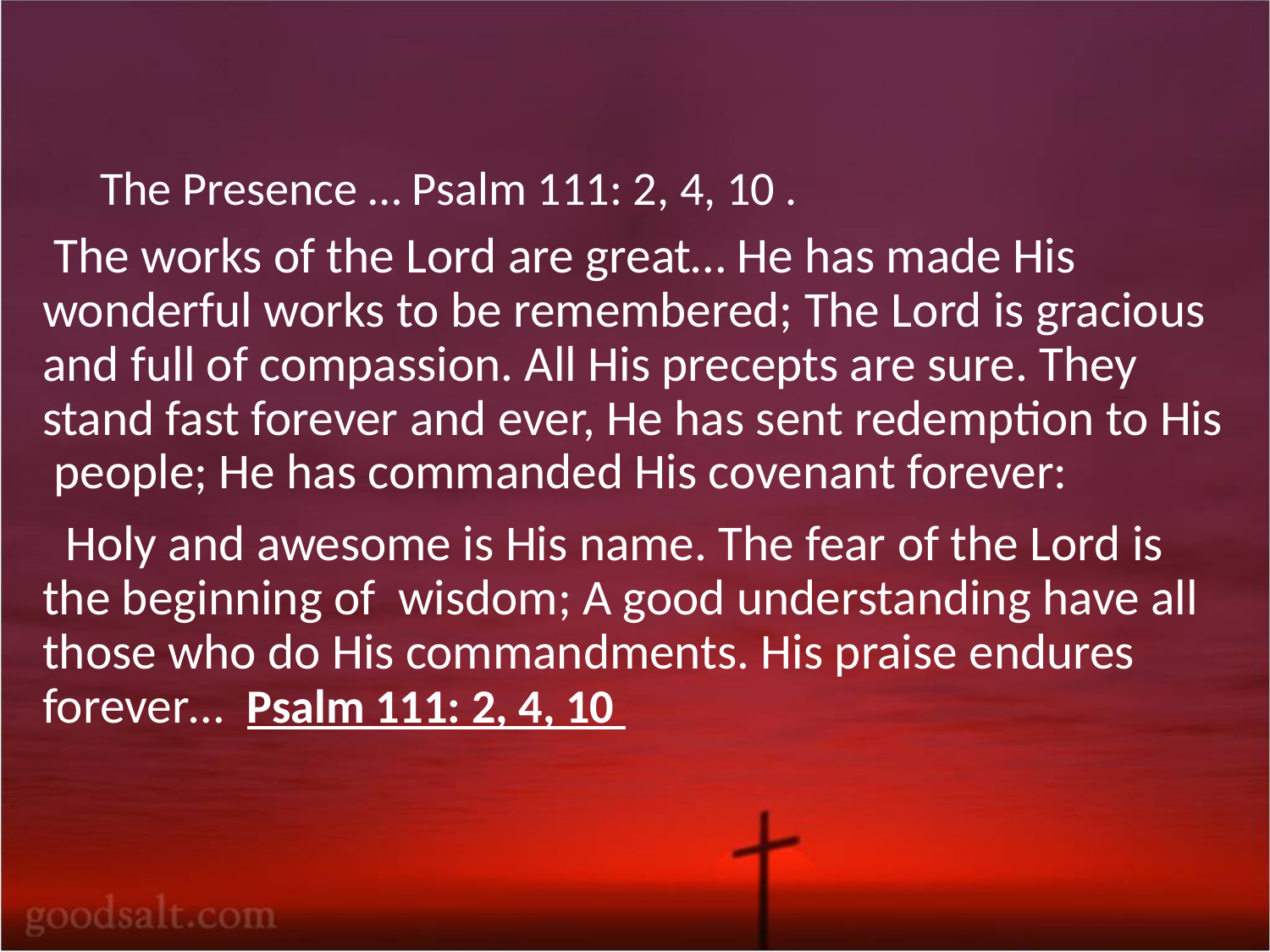

# The Presence … Psalm 111: 2, 4, 10 .
 The works of the Lord are great… He has made His wonderful works to be remembered; The Lord is gracious and full of compassion. All His precepts are sure. They stand fast forever and ever, He has sent redemption to His  people; He has commanded His covenant forever:
  Holy and awesome is His name. The fear of the Lord is the beginning of  wisdom; A good understanding have all those who do His commandments. His praise endures forever…  Psalm 111: 2, 4, 10